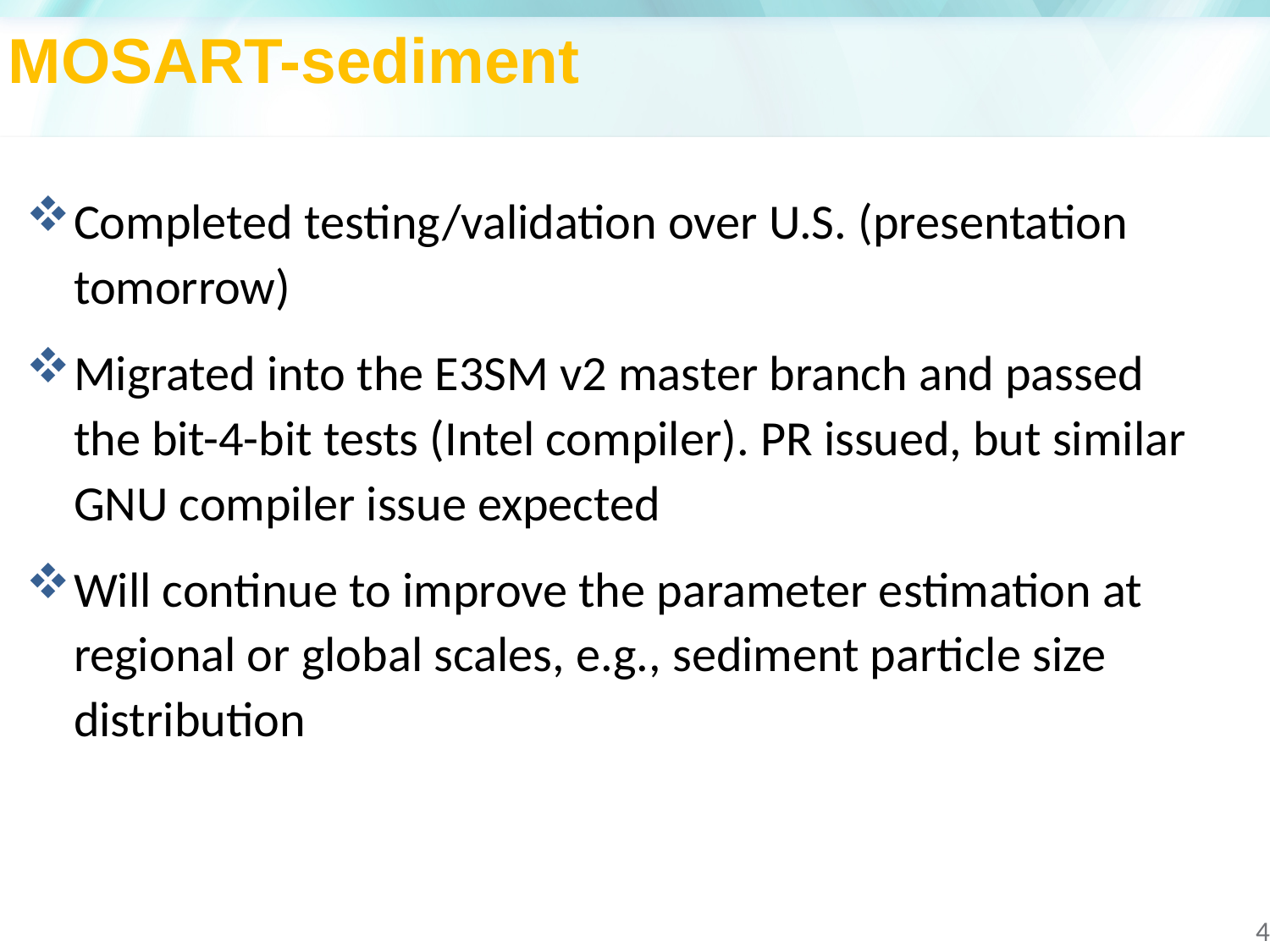

MOSART-sediment
Completed testing/validation over U.S. (presentation tomorrow)
Migrated into the E3SM v2 master branch and passed the bit-4-bit tests (Intel compiler). PR issued, but similar GNU compiler issue expected
Will continue to improve the parameter estimation at regional or global scales, e.g., sediment particle size distribution

4